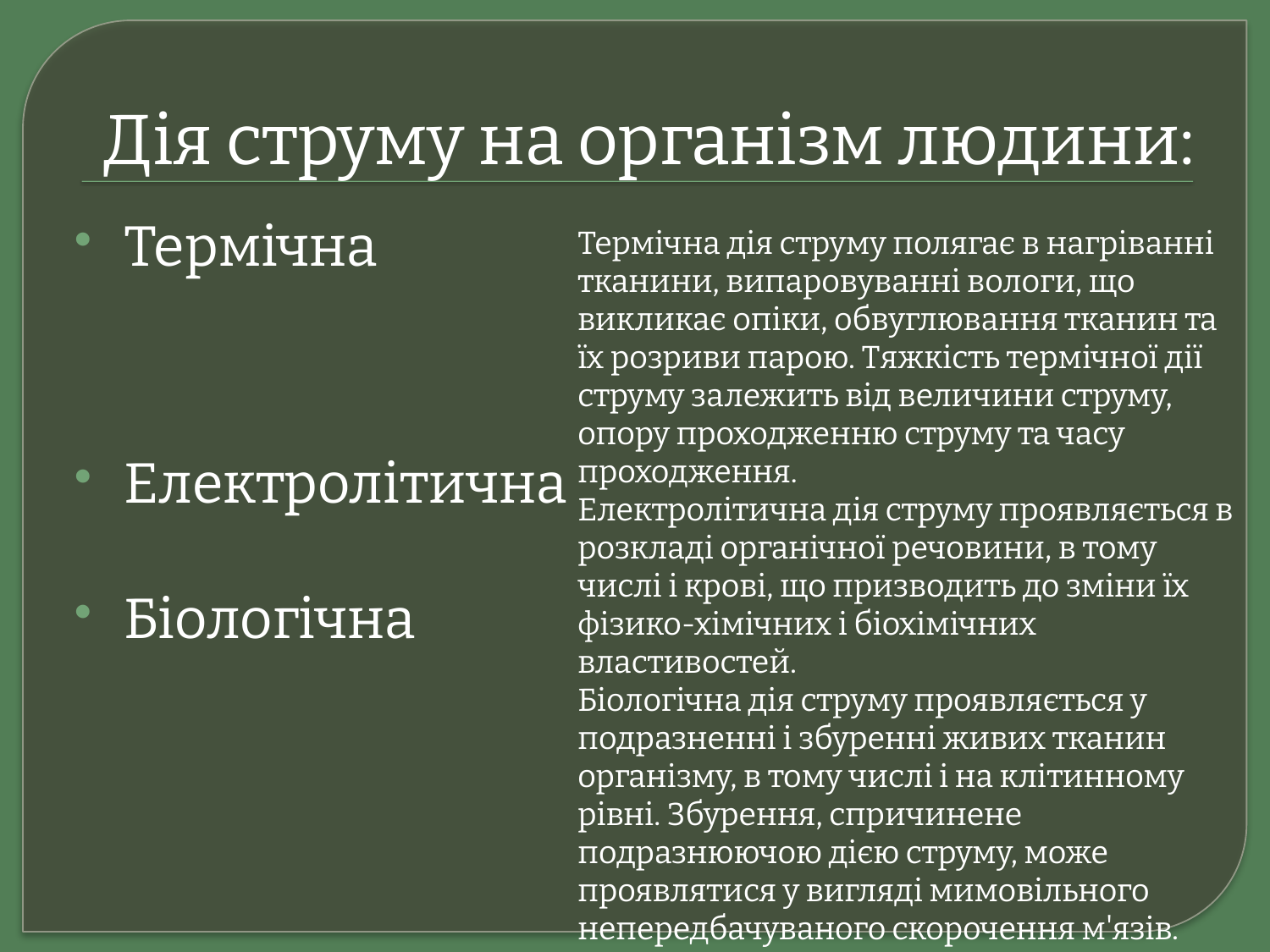

Дія струму на організм людини:
Термічна

Електролітична

Біологічна
Термічна дія струму полягає в нагріванні тканини, випаровуванні вологи, що викликає опіки, обвуглювання тканин та їх розриви парою. Тяжкість термічної дії струму залежить від величини струму, опору проходженню струму та часу проходження.
Електролітична дія струму проявляється в розкладі органічної речовини, в тому числі і крові, що призводить до зміни їх фізико-хімічних і біохімічних властивостей.
Біологічна дія струму проявляється у подразненні і збуренні живих тканин організму, в тому числі і на клітинному рівні. Збурення, спричинене подразнюючою дією струму, може проявлятися у вигляді мимовільного непередбачуваного скорочення м'язів.